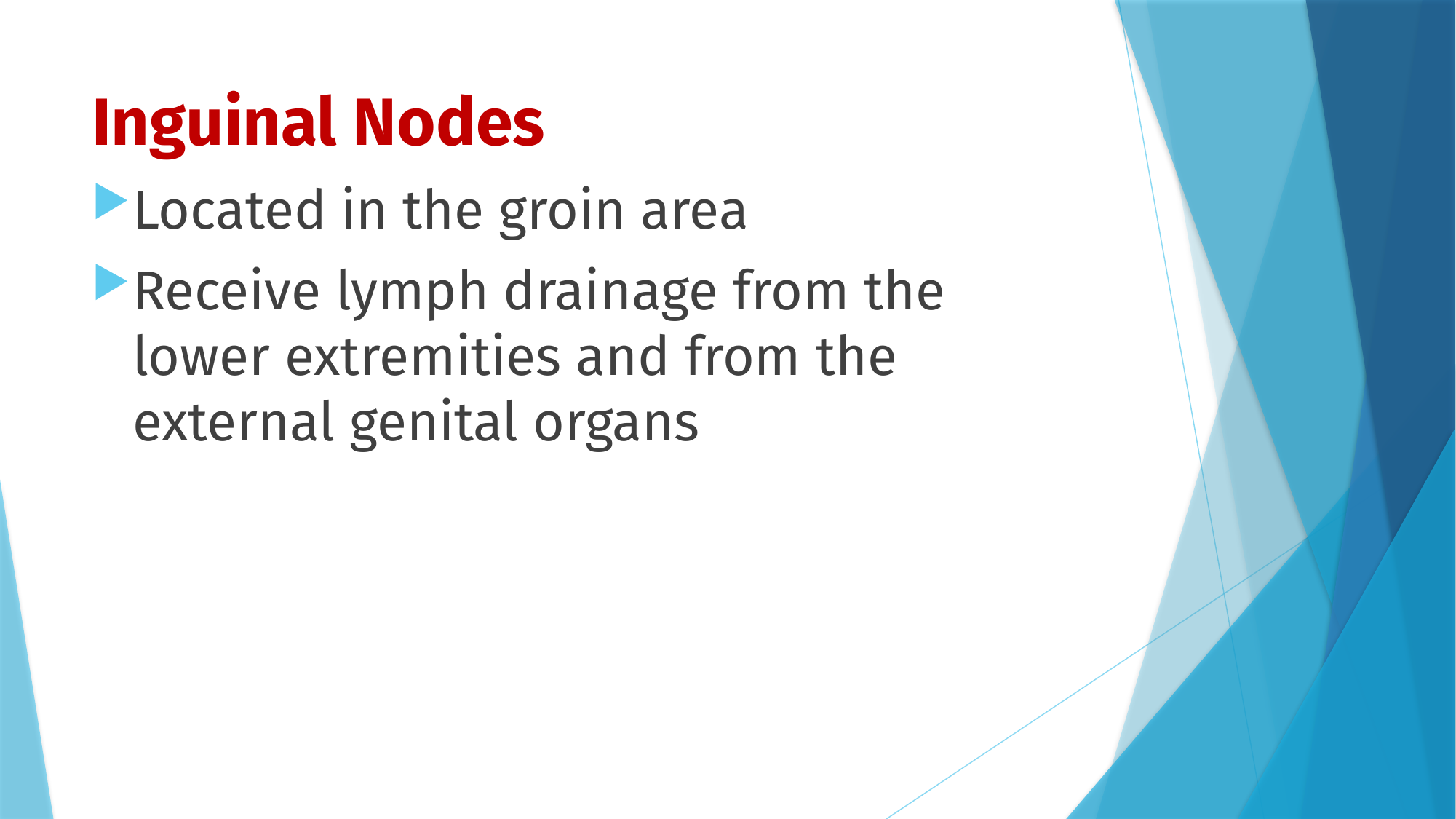

# Inguinal Nodes
Located in the groin area
Receive lymph drainage from the lower extremities and from the external genital organs